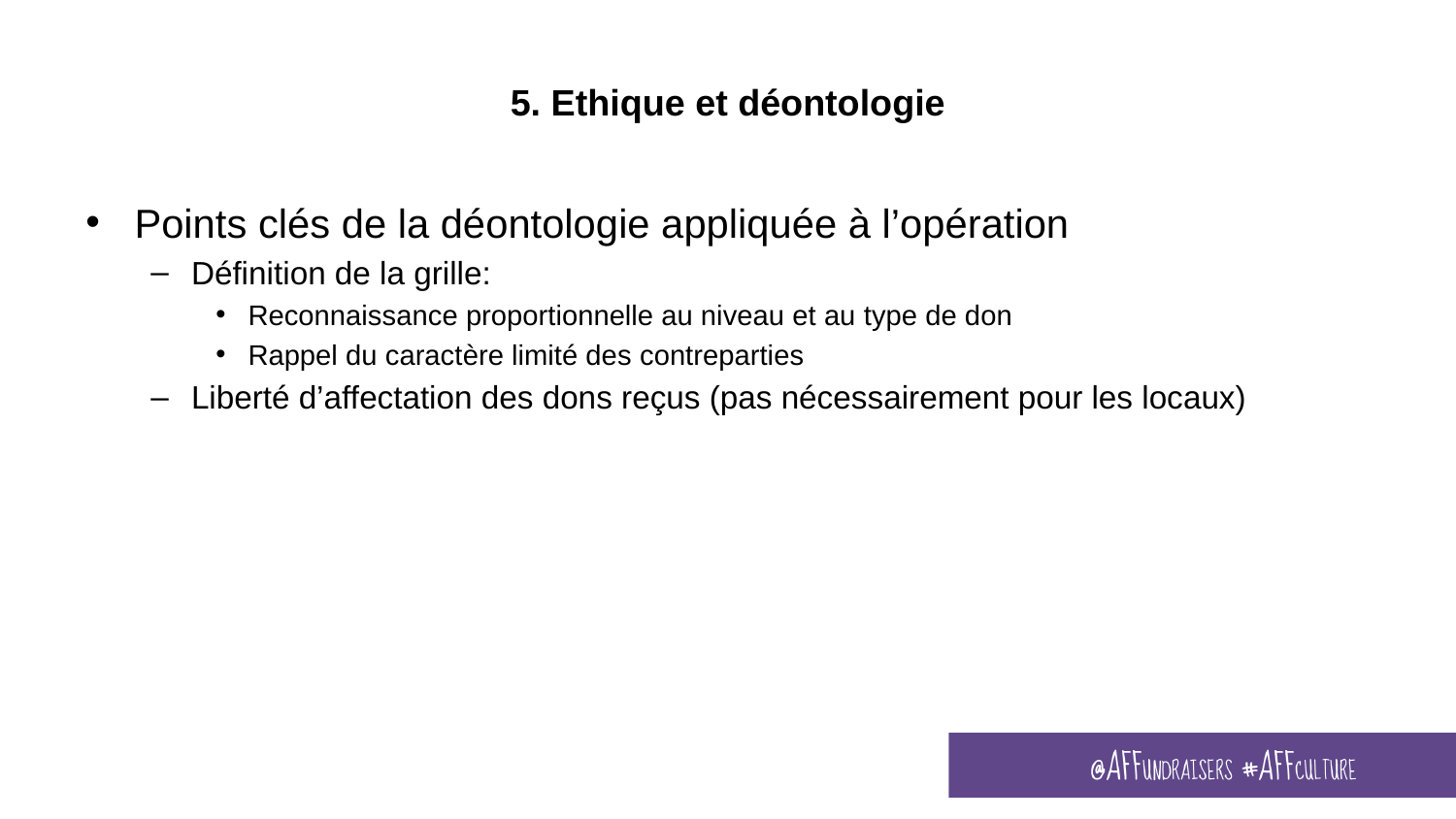

# 5. Ethique et déontologie
Points clés de la déontologie appliquée à l’opération
Définition de la grille:
Reconnaissance proportionnelle au niveau et au type de don
Rappel du caractère limité des contreparties
Liberté d’affectation des dons reçus (pas nécessairement pour les locaux)